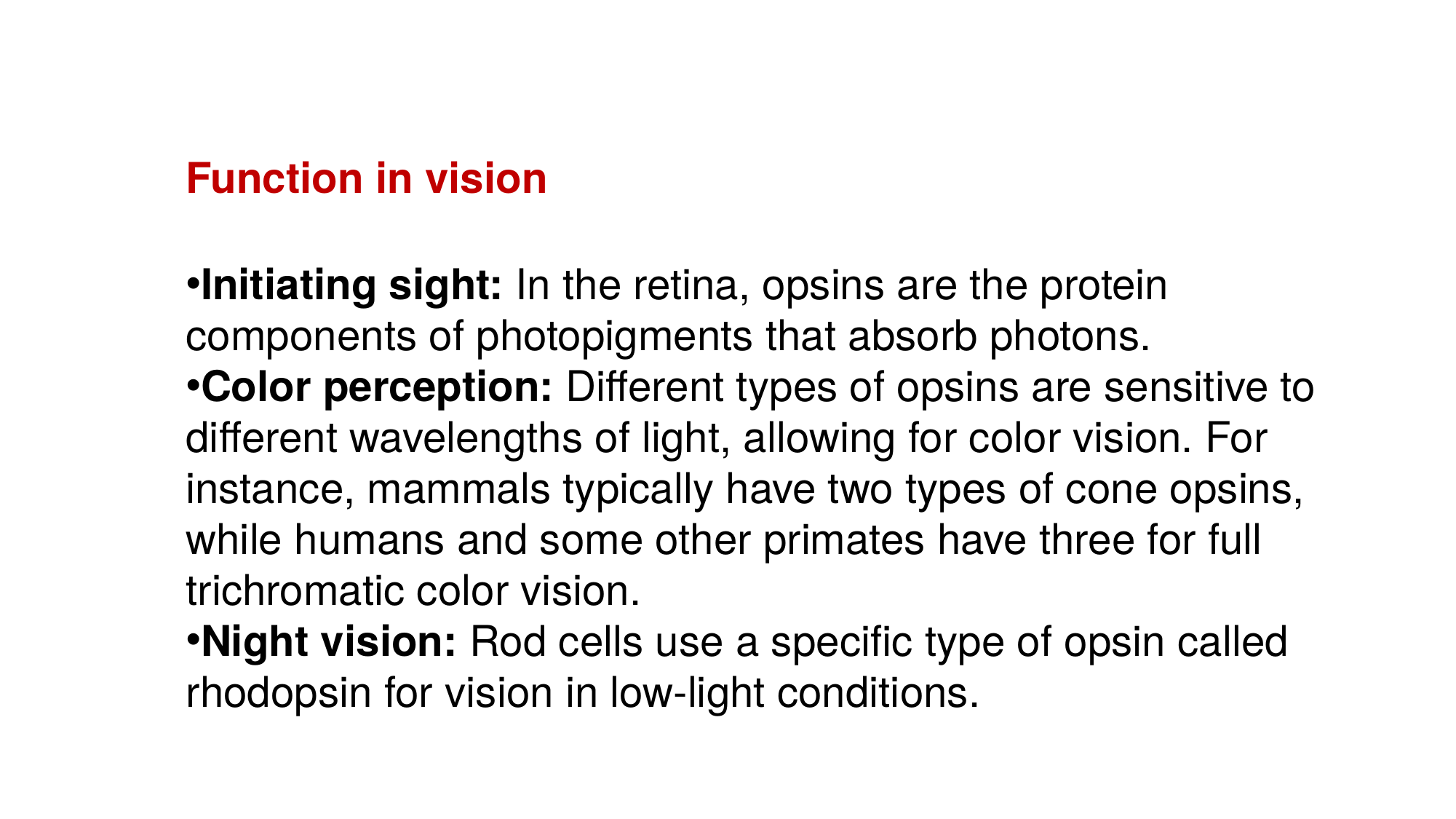

Function in vision

Initiating sight: In the retina, opsins are the protein components of photopigments that absorb photons.
Color perception: Different types of opsins are sensitive to different wavelengths of light, allowing for color vision. For instance, mammals typically have two types of cone opsins, while humans and some other primates have three for full trichromatic color vision.
Night vision: Rod cells use a specific type of opsin called rhodopsin for vision in low-light conditions.